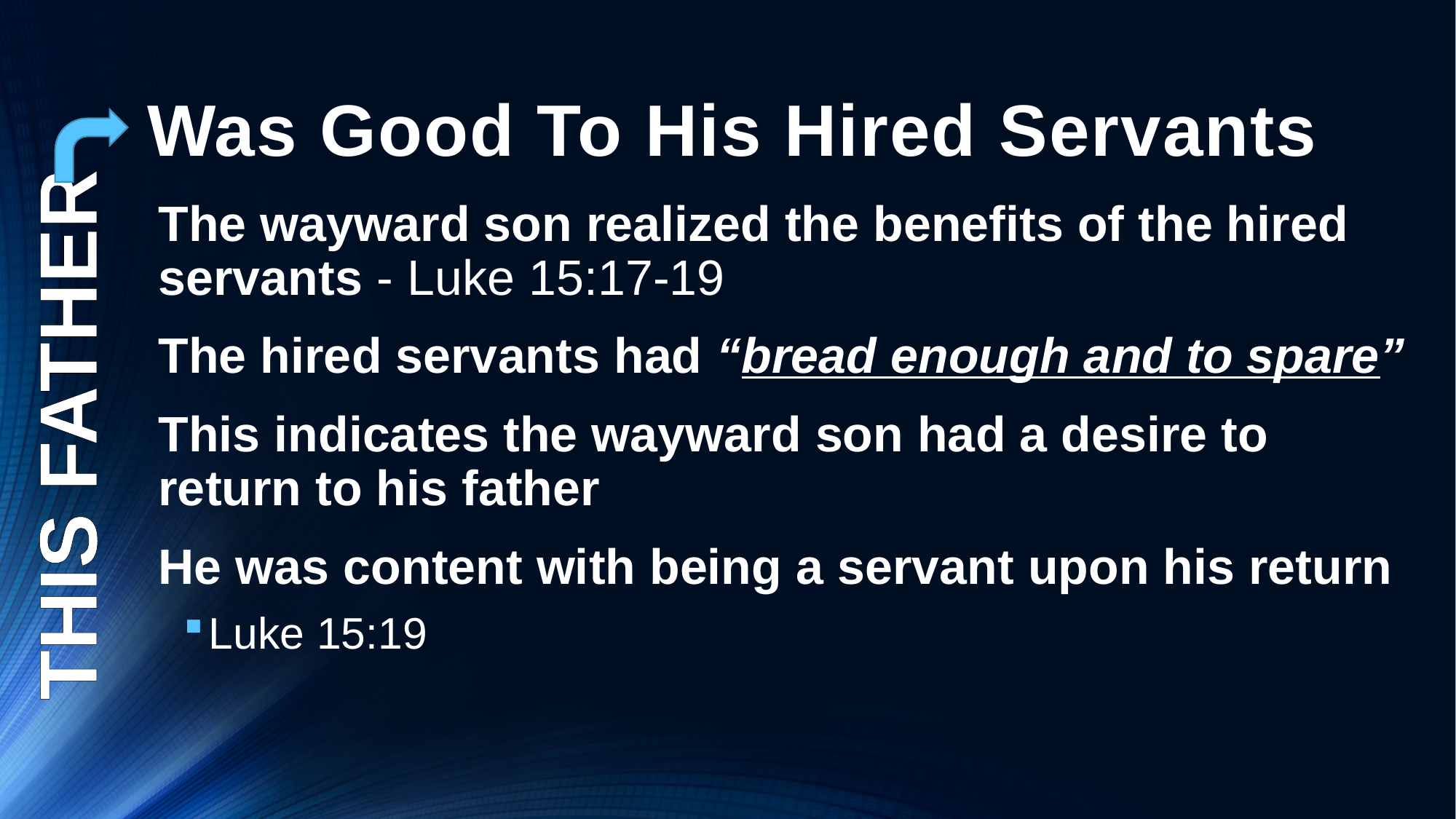

# Was Good To His Hired Servants

The wayward son realized the benefits of the hired servants - Luke 15:17-19
The hired servants had “bread enough and to spare”
This indicates the wayward son had a desire to return to his father
He was content with being a servant upon his return
Luke 15:19
THIS FATHER